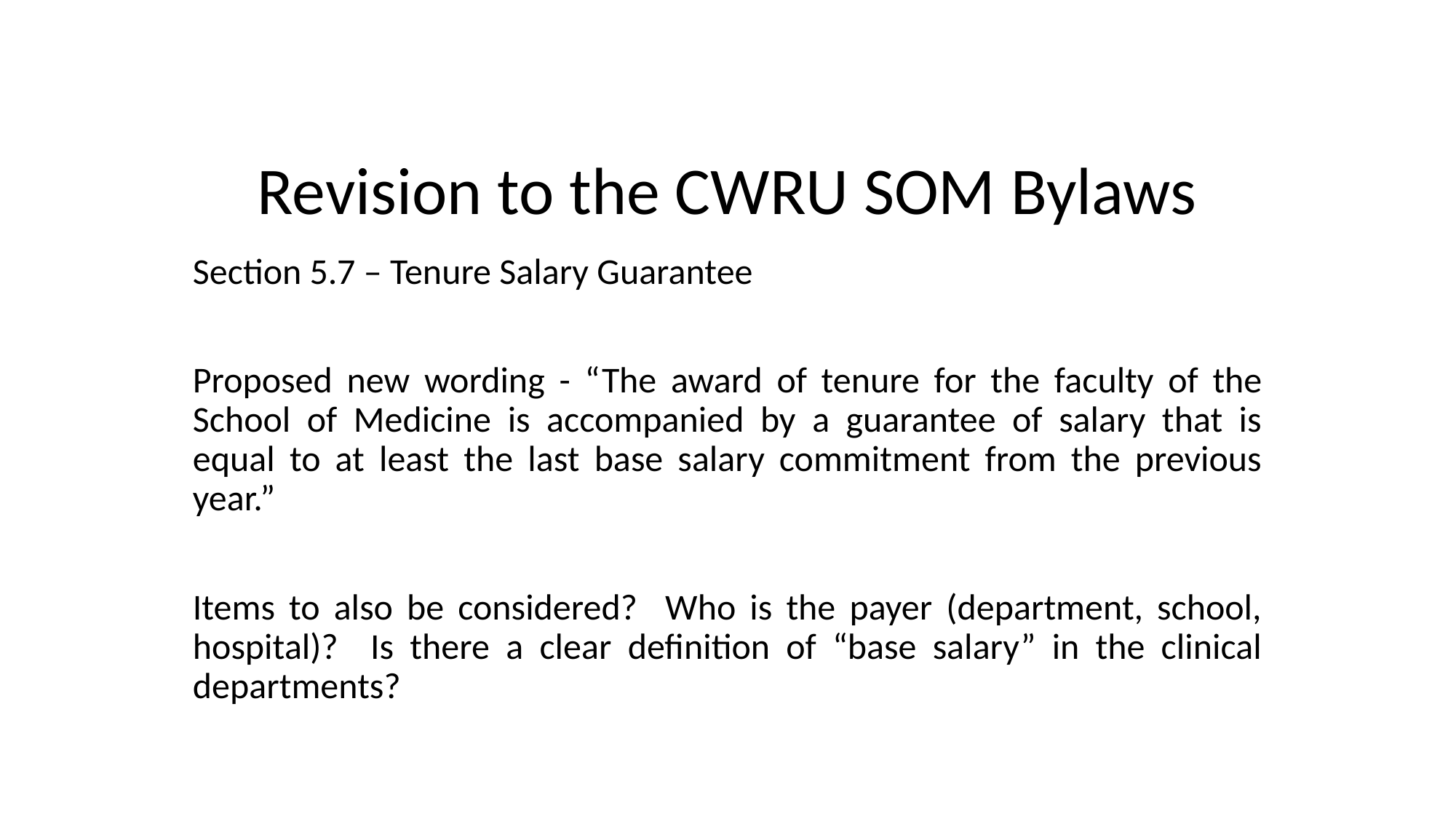

# Revision to the CWRU SOM Bylaws
Section 5.7 – Tenure Salary Guarantee

Proposed new wording - “The award of tenure for the faculty of the School of Medicine is accompanied by a guarantee of salary that is equal to at least the last base salary commitment from the previous year.”

Items to also be considered?  Who is the payer (department, school, hospital)?  Is there a clear definition of “base salary” in the clinical departments?